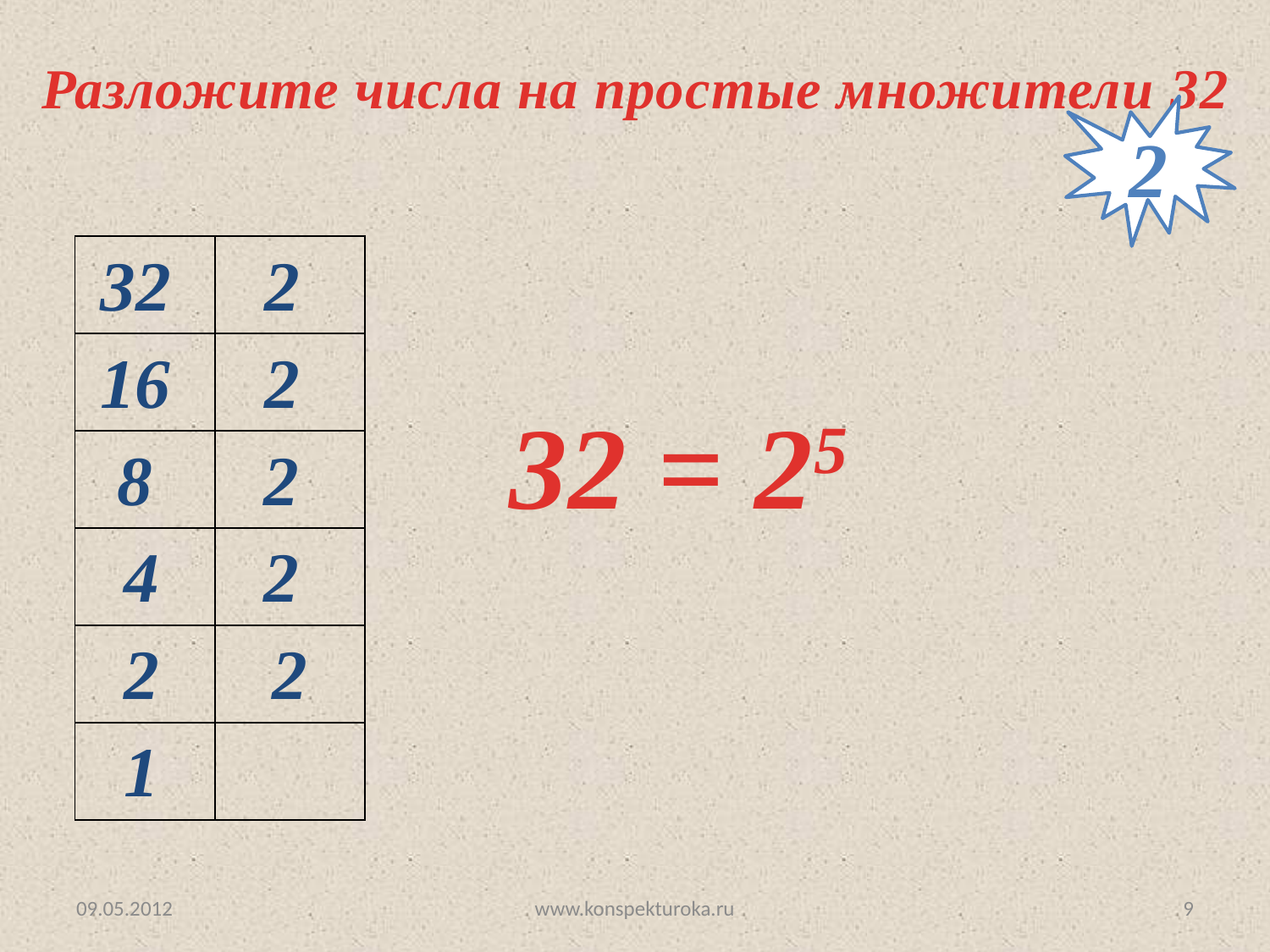

Разложите числа на простые множители 32
2
| 32 | 2 |
| --- | --- |
| 16 | 2 |
| 8 | 2 |
| 4 | 2 |
| 2 | 2 |
| 1 |  |
32 = 25
09.05.2012
www.konspekturoka.ru
9